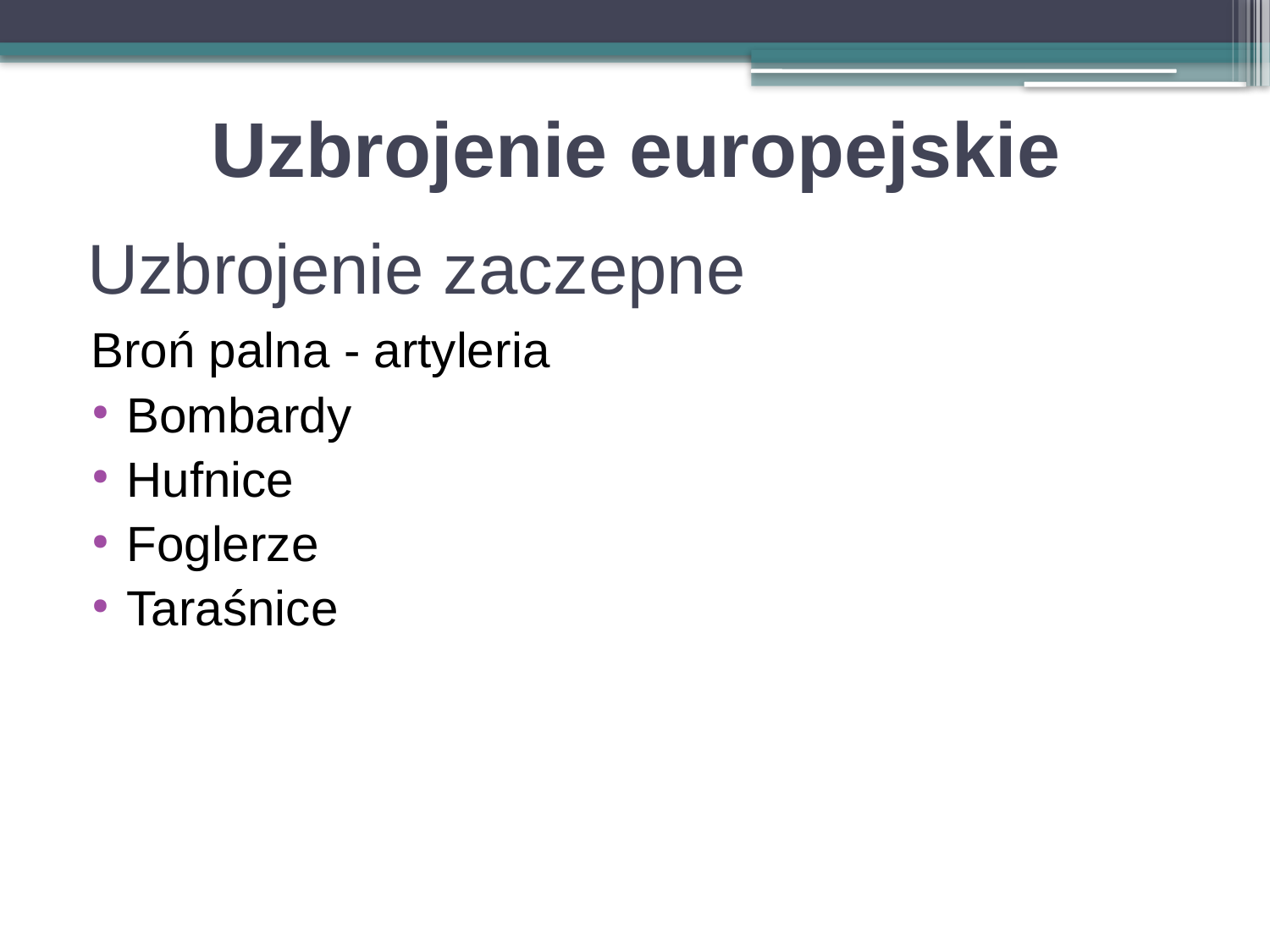

# Uzbrojenie europejskie
Uzbrojenie zaczepne
Broń palna - artyleria
Bombardy
Hufnice
Foglerze
Taraśnice